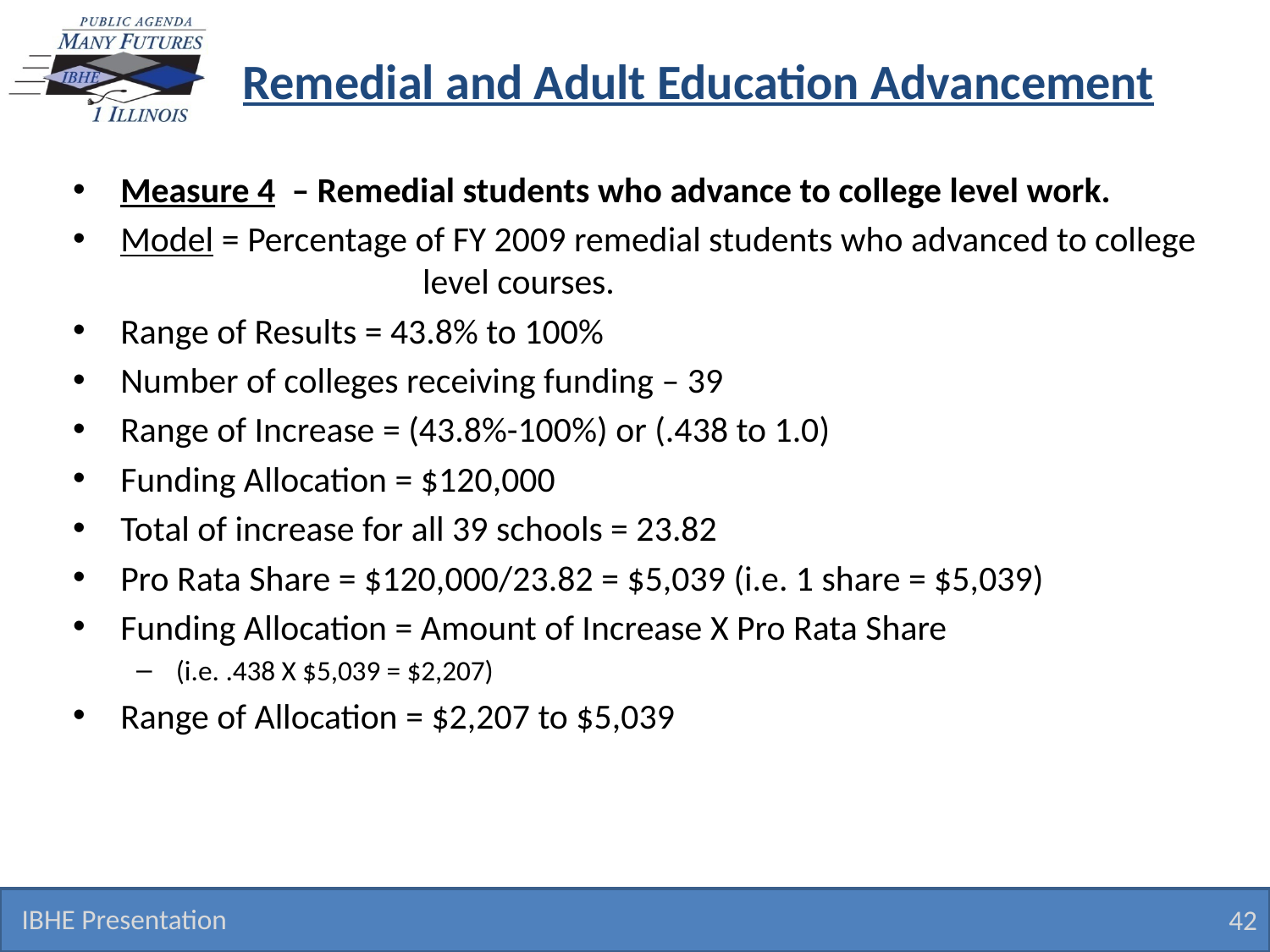

# Remedial and Adult Education Advancement
Measure 4  – Remedial students who advance to college level work.
Model = Percentage of FY 2009 remedial students who advanced to college 	   	      level courses.
Range of Results = 43.8% to 100%
Number of colleges receiving funding – 39
Range of Increase = (43.8%-100%) or (.438 to 1.0)
Funding Allocation = $120,000
Total of increase for all 39 schools = 23.82
Pro Rata Share = $120,000/23.82 = $5,039 (i.e. 1 share = $5,039)
Funding Allocation = Amount of Increase X Pro Rata Share
(i.e. .438 X $5,039 = $2,207)
Range of Allocation = $2,207 to $5,039
IBHE Presentation
42